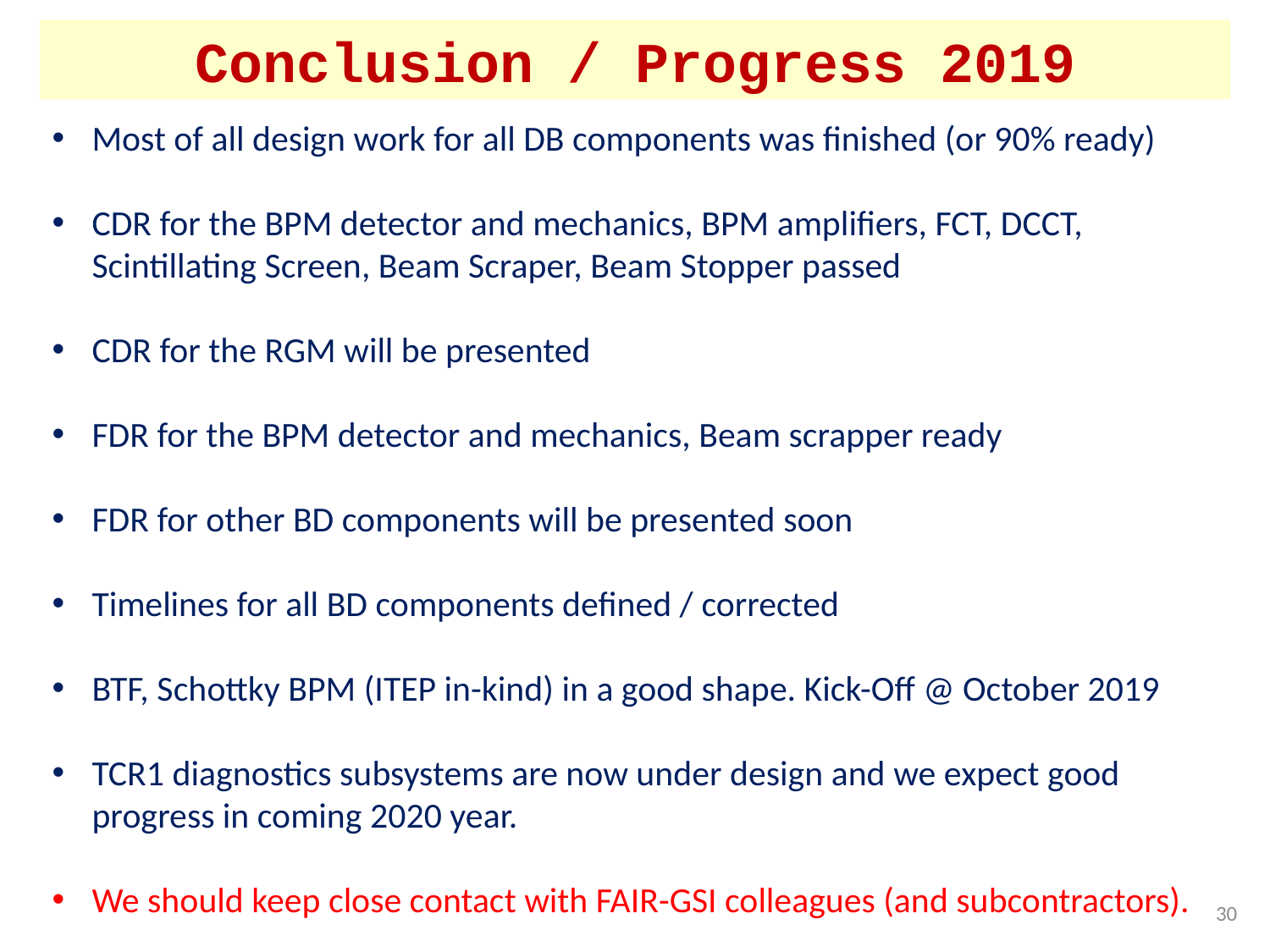

# Conclusion / Progress 2019
Most of all design work for all DB components was finished (or 90% ready)

CDR for the BPM detector and mechanics, BPM amplifiers, FCT, DCCT, Scintillating Screen, Beam Scraper, Beam Stopper passed

CDR for the RGM will be presented

FDR for the BPM detector and mechanics, Beam scrapper ready

FDR for other BD components will be presented soon

Timelines for all BD components defined / corrected

BTF, Schottky BPM (ITEP in-kind) in a good shape. Kick-Off @ October 2019

TCR1 diagnostics subsystems are now under design and we expect good progress in coming 2020 year.

We should keep close contact with FAIR-GSI colleagues (and subcontractors).
30